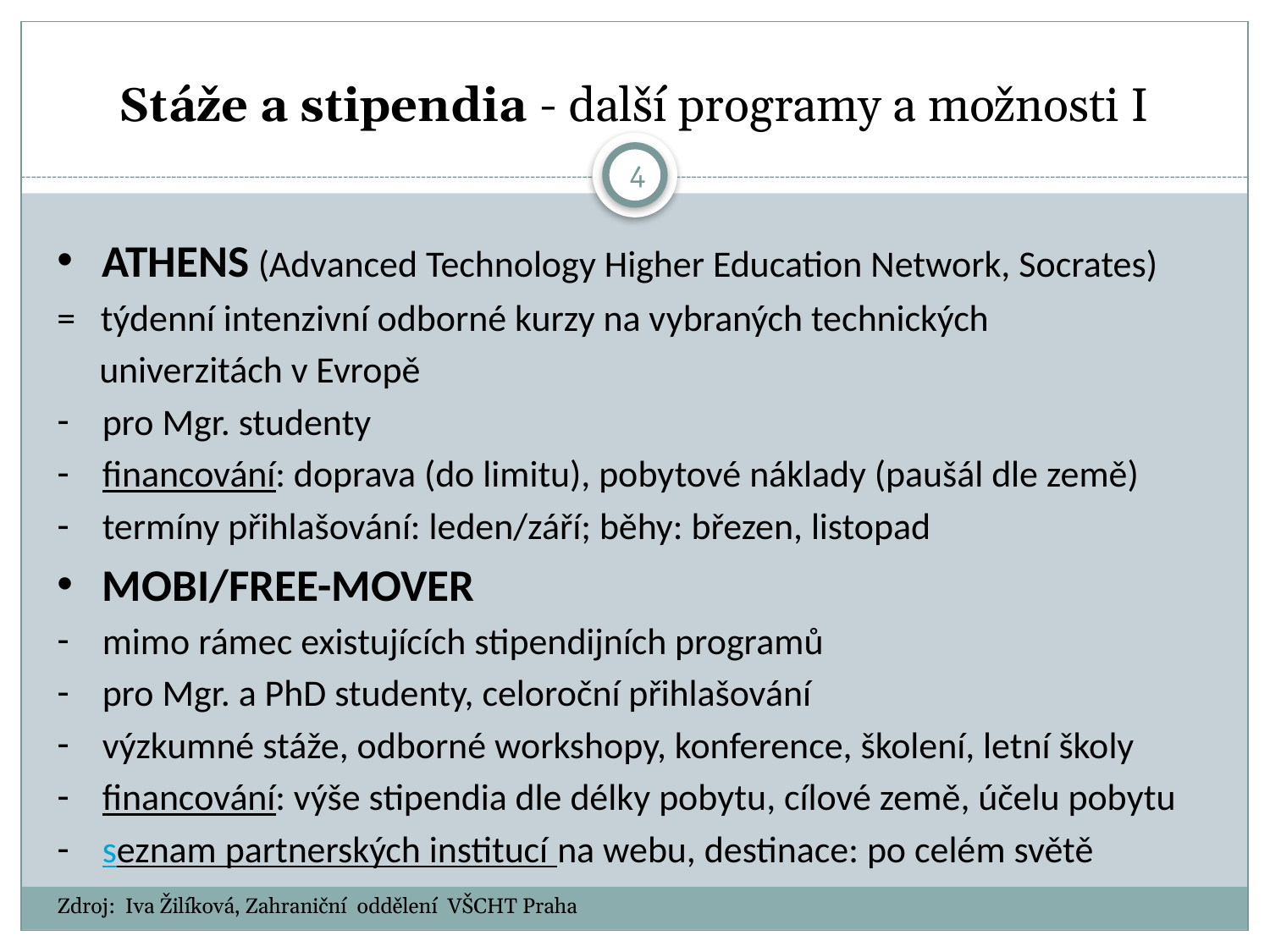

# Stáže a stipendia - další programy a možnosti I
4

ATHENS (Advanced Technology Higher Education Network, Socrates)
=   týdenní intenzivní odborné kurzy na vybraných technických
     univerzitách v Evropě
pro Mgr. studenty
financování: doprava (do limitu), pobytové náklady (paušál dle země)
termíny přihlašování: leden/září; běhy: březen, listopad
MOBI/FREE-MOVER
mimo rámec existujících stipendijních programů
pro Mgr. a PhD studenty, celoroční přihlašování
výzkumné stáže, odborné workshopy, konference, školení, letní školy
financování: výše stipendia dle délky pobytu, cílové země, účelu pobytu
seznam partnerských institucí na webu, destinace: po celém světě

Zdroj:  Iva Žilíková, Zahraniční  oddělení  VŠCHT Praha